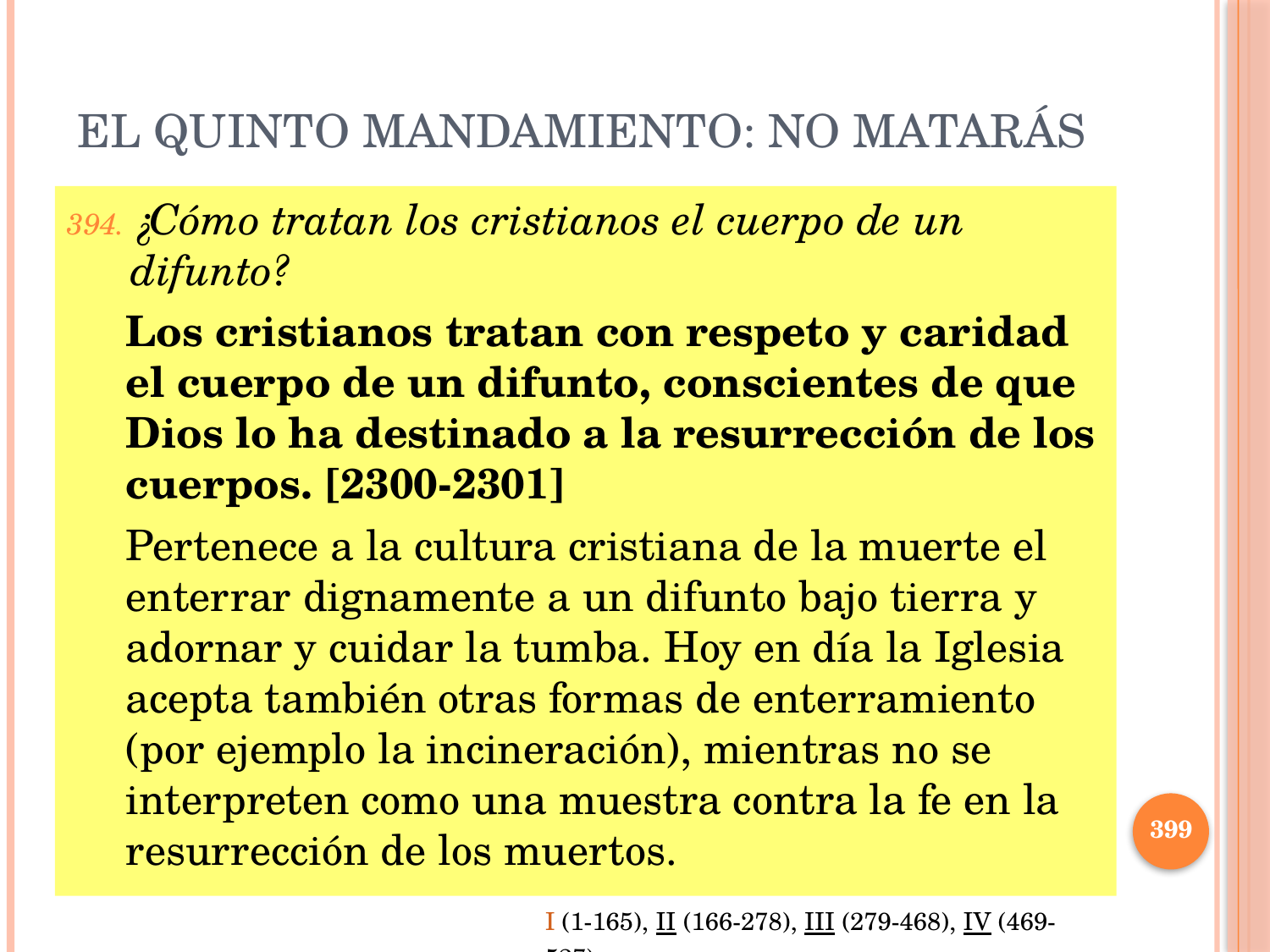

# El Quinto mandamiento: No matarás
¿Cómo tratan los cristianos el cuerpo de un difunto?
Los cristianos tratan con respeto y caridad el cuerpo de un difunto, conscientes de que Dios lo ha destinado a la resurrección de los cuerpos. [2300-2301]
Pertenece a la cultura cristiana de la muerte el enterrar dignamente a un difunto bajo tierra y adornar y cuidar la tumba. Hoy en día la Iglesia acepta también otras formas de enterramiento (por ejemplo la incineración), mientras no se interpreten como una muestra contra la fe en la resurrección de los muertos.

399
I (1-165), II (166-278), III (279-468), IV (469-527)